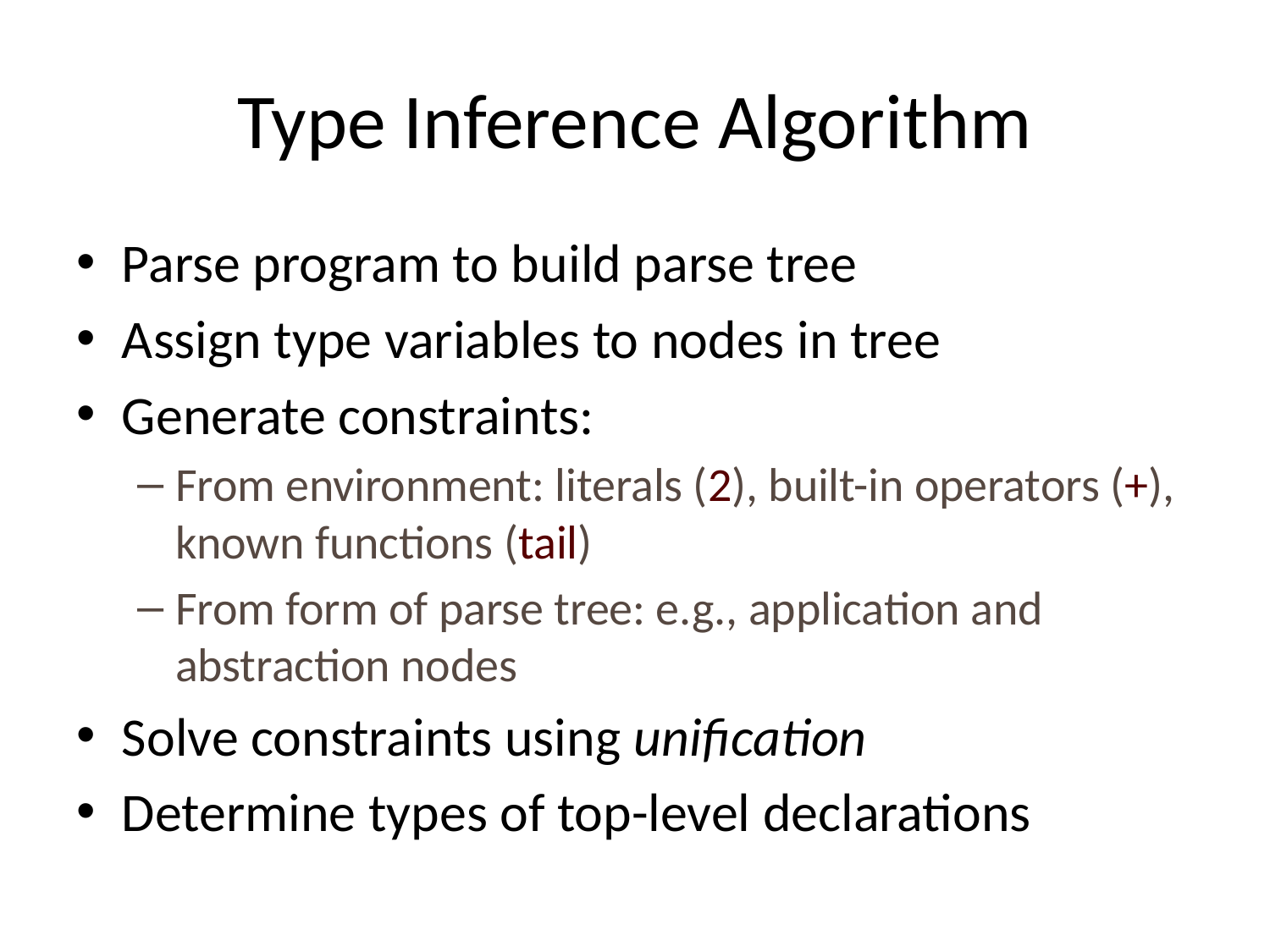

# Type Inference Algorithm
Parse program to build parse tree
Assign type variables to nodes in tree
Generate constraints:
From environment: literals (2), built-in operators (+), known functions (tail)
From form of parse tree: e.g., application and abstraction nodes
Solve constraints using unification
Determine types of top-level declarations